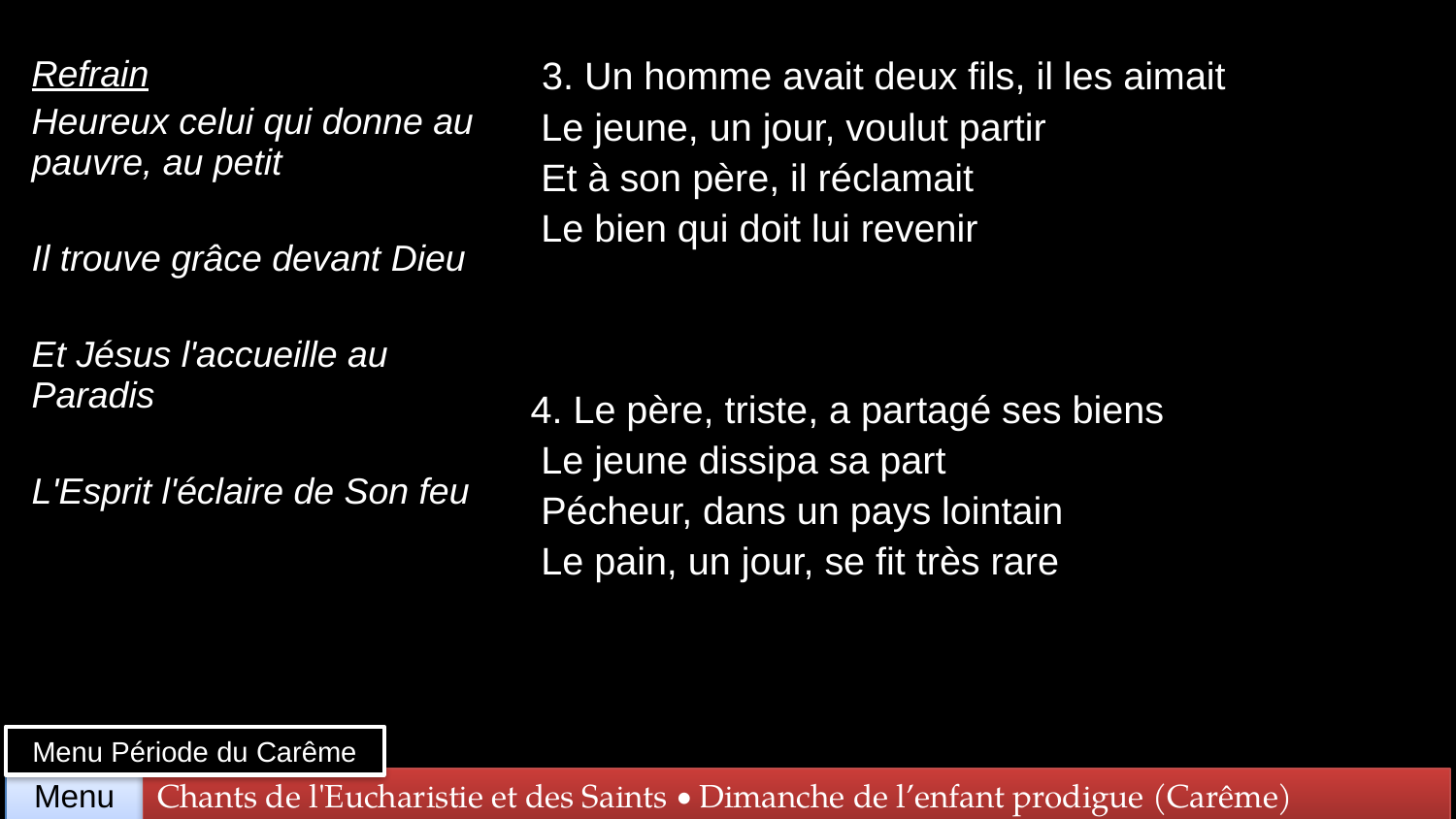

| Refrain Heureux celui qui donne au pauvre, au petit Il trouve grâce devant Dieu Et Jésus l'accueille au Paradis L'Esprit l'éclaire de Son feu | 3. Un homme avait deux fils, il les aimait Le jeune, un jour, voulut partir Et à son père, il réclamait Le bien qui doit lui revenir |
| --- | --- |
|  | 4. Le père, triste, a partagé ses biens Le jeune dissipa sa part Pécheur, dans un pays lointain Le pain, un jour, se fit très rare |

Menu Période du Carême
Chants de l'Eucharistie et des Saints • Dimanche de l’enfant prodigue (Carême)
Menu